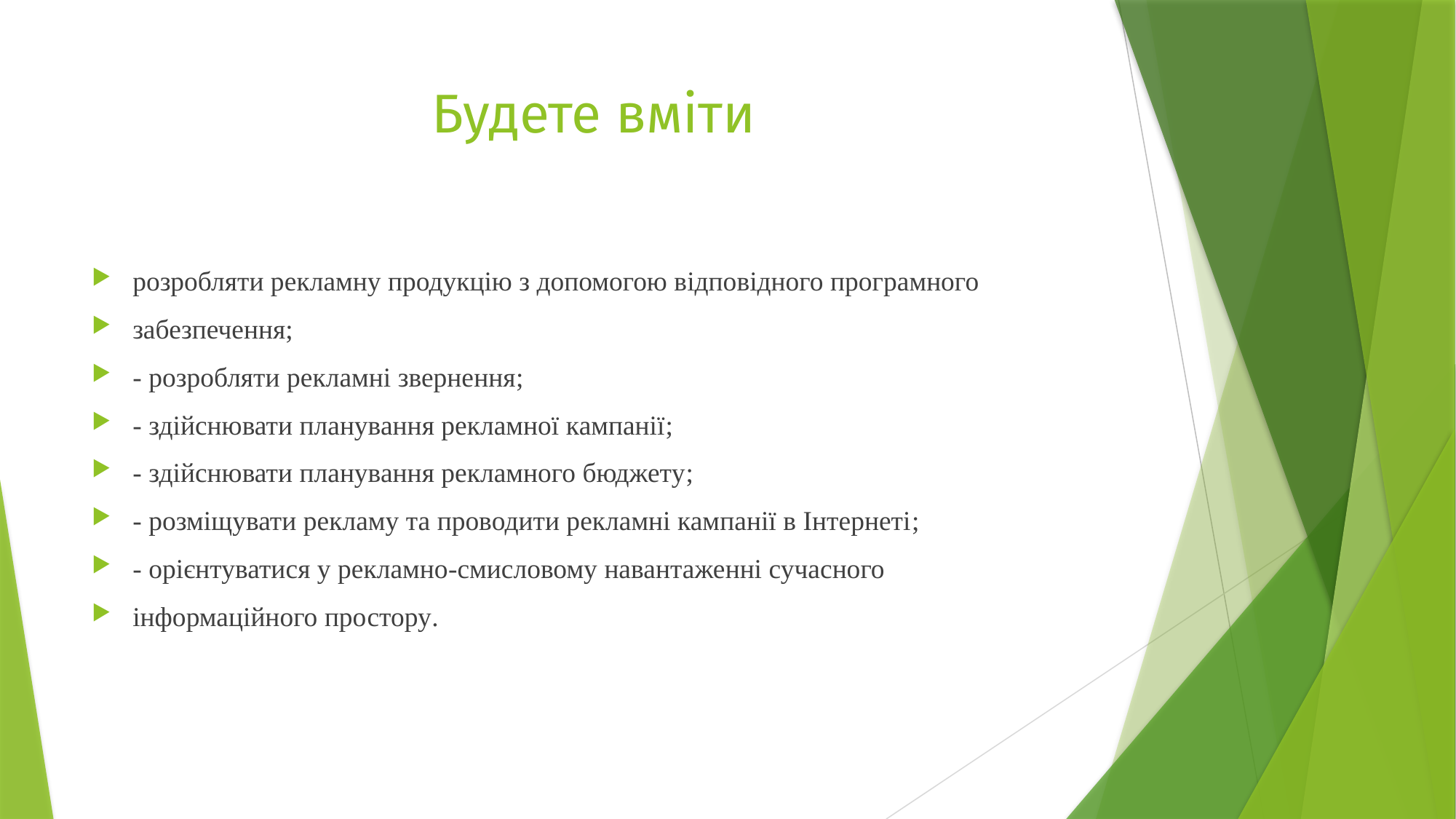

# Будете вміти
розробляти рекламну продукцію з допомогою відповідного програмного
забезпечення;
- розробляти рекламні звернення;
- здійснювати планування рекламної кампанії;
- здійснювати планування рекламного бюджету;
- розміщувати рекламу та проводити рекламні кампанії в Інтернеті;
- орієнтуватися у рекламно-смисловому навантаженні сучасного
інформаційного простору.